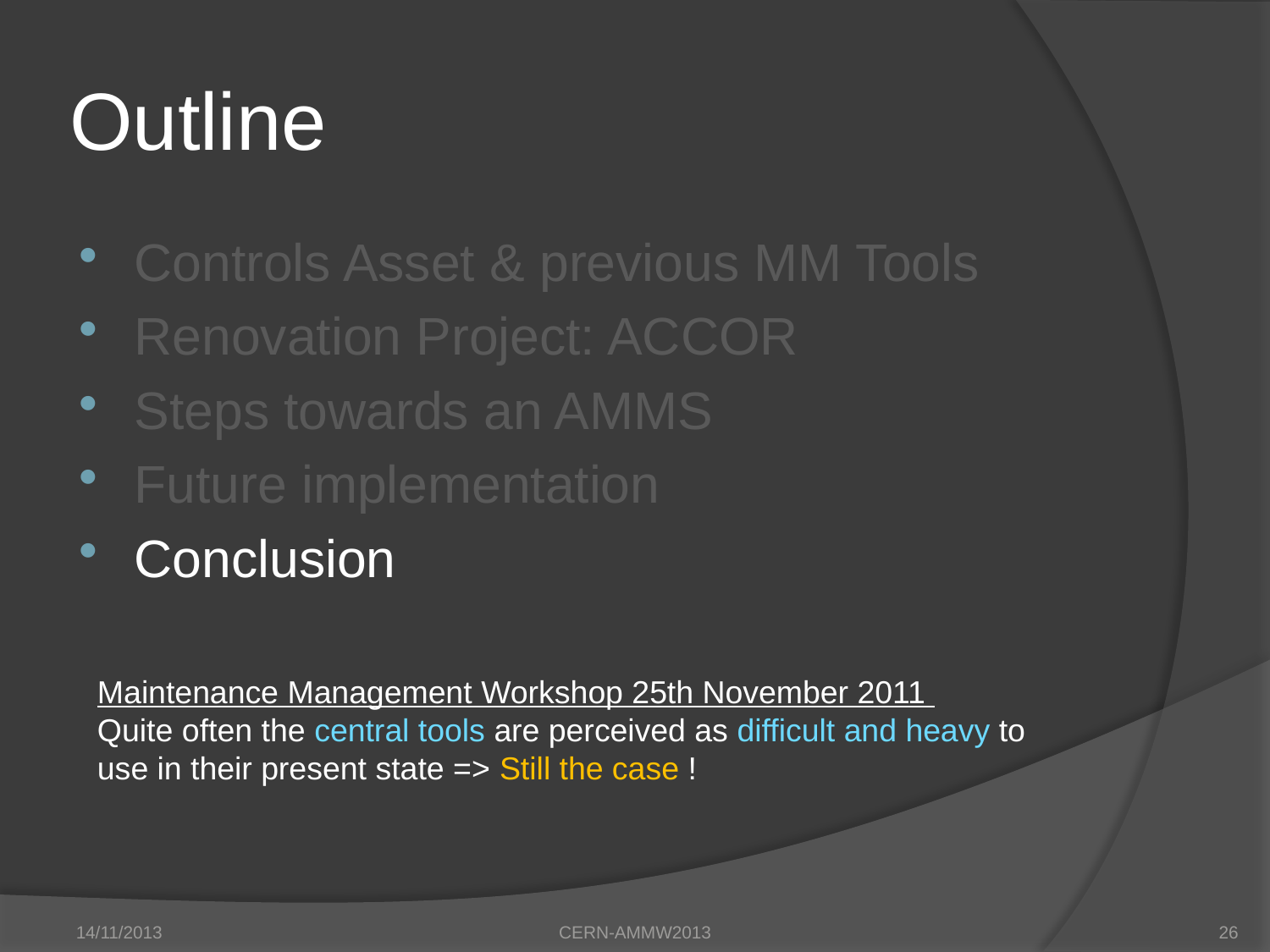

# Outline
Controls Asset & previous MM Tools
Renovation Project: ACCOR
Steps towards an AMMS
Future implementation
Conclusion

Maintenance Management Workshop 25th November 2011
Quite often the central tools are perceived as difficult and heavy to use in their present state => Still the case !
14/11/2013
CERN-AMMW2013
26